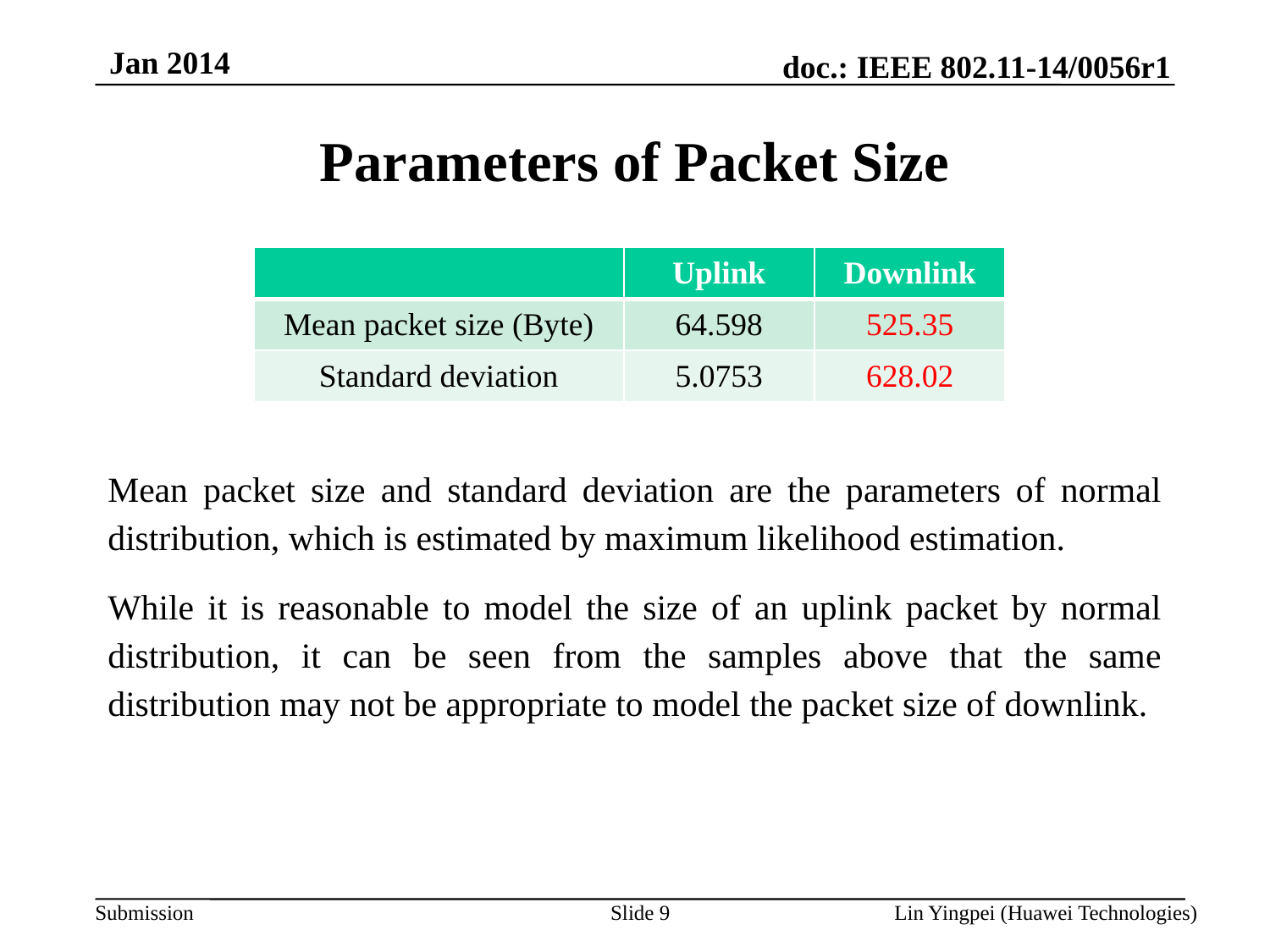

Jan 2014
Parameters of Packet Size
|  | Uplink | Downlink |
| --- | --- | --- |
| Mean packet size (Byte) | 64.598 | 525.35 |
| Standard deviation | 5.0753 | 628.02 |
Mean packet size and standard deviation are the parameters of normal distribution, which is estimated by maximum likelihood estimation.
While it is reasonable to model the size of an uplink packet by normal distribution, it can be seen from the samples above that the same distribution may not be appropriate to model the packet size of downlink.
Slide 9